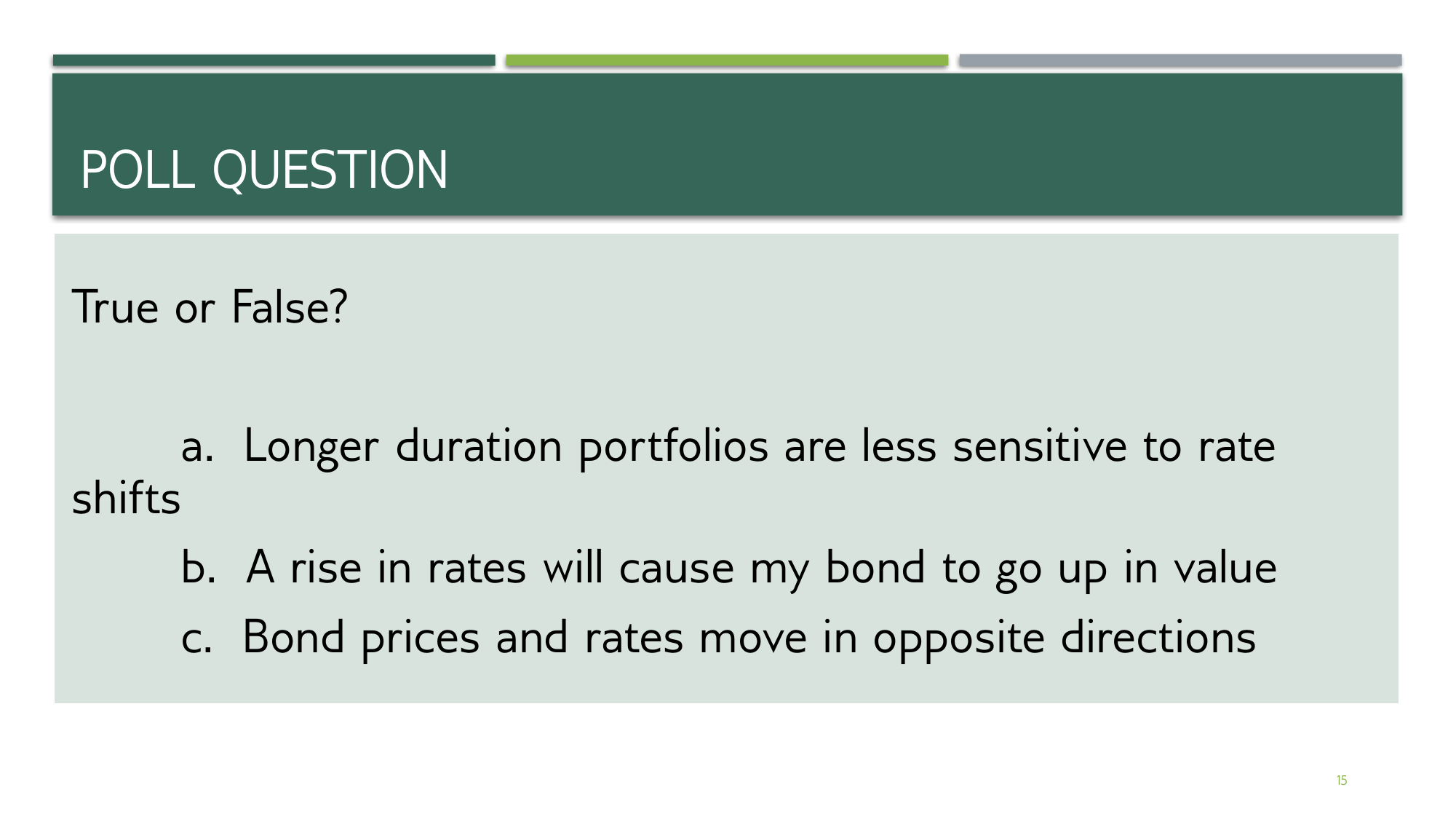

# Poll question

True or False?

	a.  Longer duration portfolios are less sensitive to rate shifts
	b.  A rise in rates will cause my bond to go up in value
	c.  Bond prices and rates move in opposite directions

15